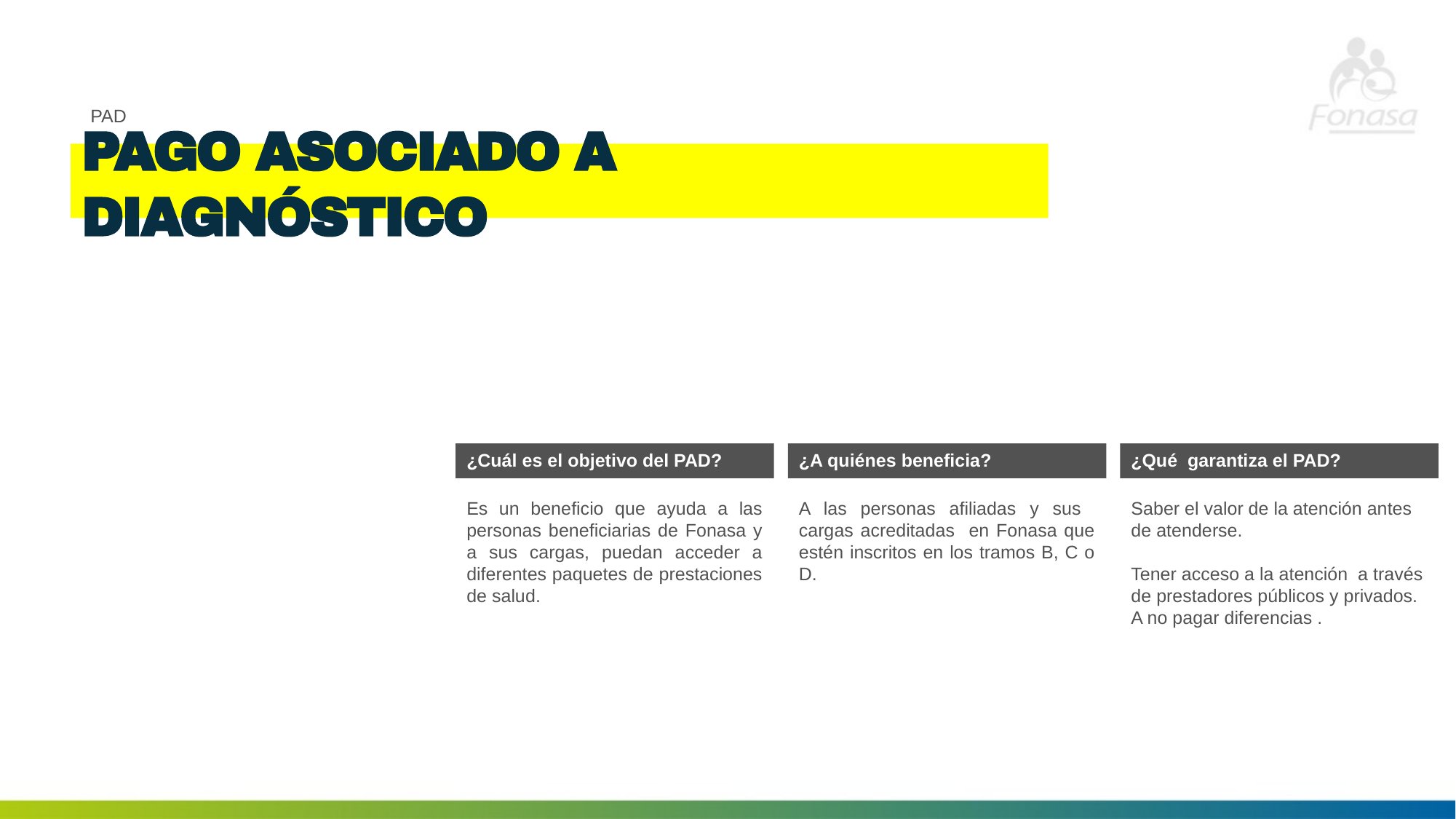

PAD
PAGO ASOCIADO A DIAGNÓSTICO
¿Cuál es el objetivo del PAD?
¿A quiénes beneficia?
¿Qué  garantiza el PAD?
Es un beneficio que ayuda a las personas beneficiarias de Fonasa y a sus cargas, puedan acceder a diferentes paquetes de prestaciones de salud.
A las personas afiliadas y sus  cargas acreditadas  en Fonasa que estén inscritos en los tramos B, C o D.
Saber el valor de la atención antes de atenderse.

Tener acceso a la atención  a través de prestadores públicos y privados.
A no pagar diferencias .